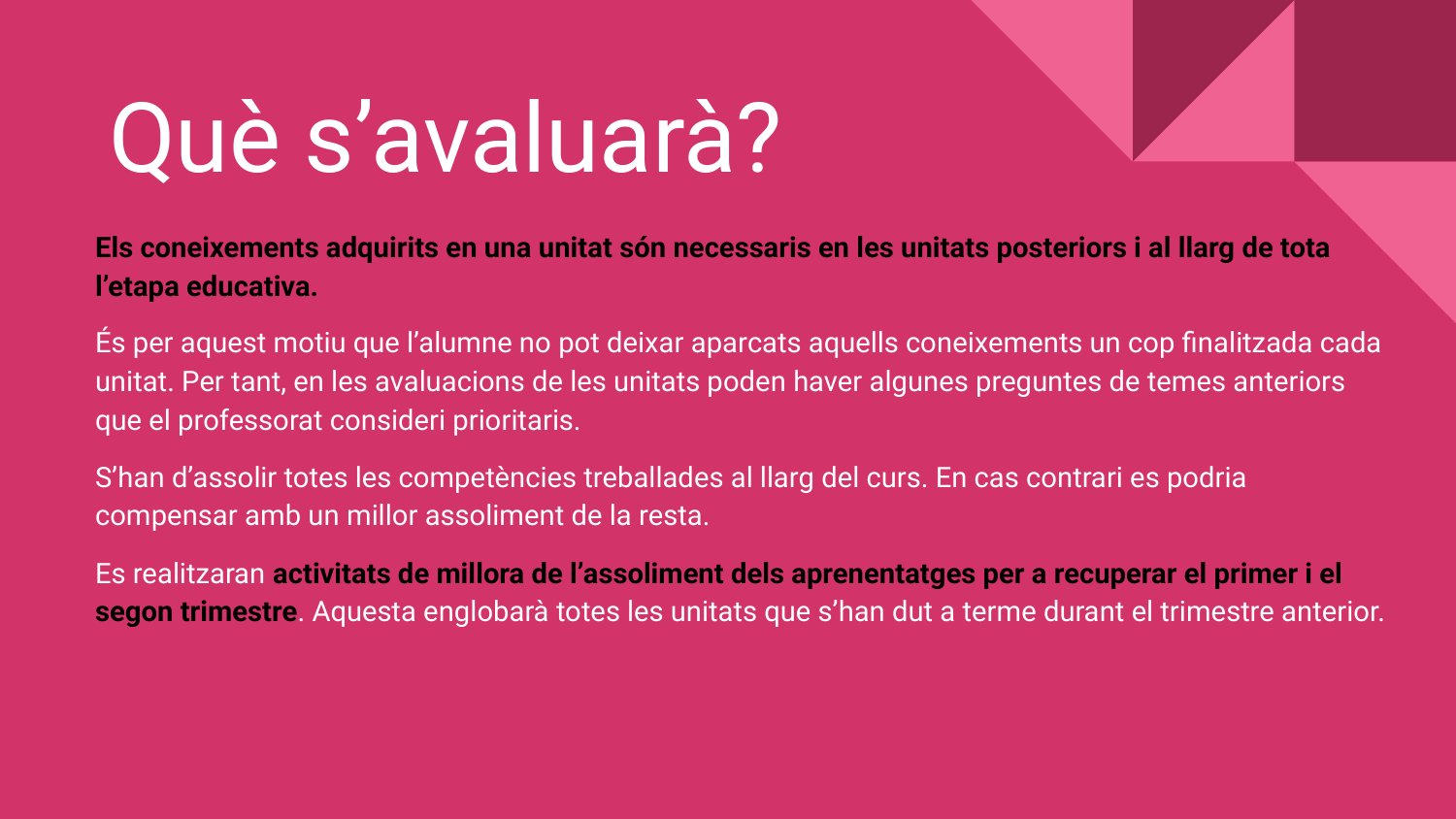

# Què s’avaluarà?
Els coneixements adquirits en una unitat són necessaris en les unitats posteriors i al llarg de tota l’etapa educativa.
És per aquest motiu que l’alumne no pot deixar aparcats aquells coneixements un cop finalitzada cada unitat. Per tant, en les avaluacions de les unitats poden haver algunes preguntes de temes anteriors que el professorat consideri prioritaris.
S’han d’assolir totes les competències treballades al llarg del curs. En cas contrari es podria compensar amb un millor assoliment de la resta.
Es realitzaran activitats de millora de l’assoliment dels aprenentatges per a recuperar el primer i el segon trimestre. Aquesta englobarà totes les unitats que s’han dut a terme durant el trimestre anterior.